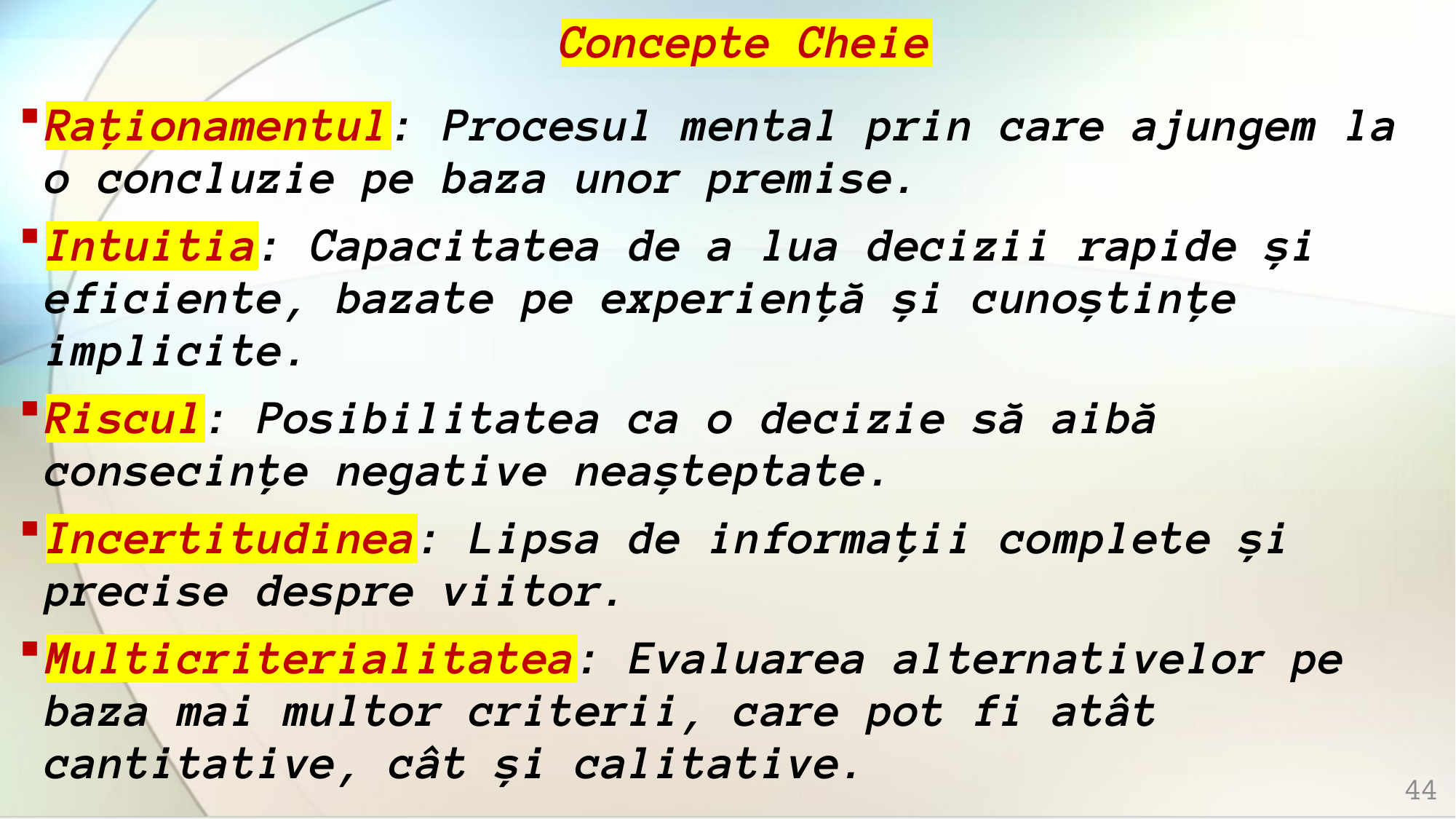

# Concepte Cheie
Raționamentul: Procesul mental prin care ajungem la o concluzie pe baza unor premise.
Intuitia: Capacitatea de a lua decizii rapide și eficiente, bazate pe experiență și cunoștințe implicite.
Riscul: Posibilitatea ca o decizie să aibă consecințe negative neașteptate.
Incertitudinea: Lipsa de informații complete și precise despre viitor.
Multicriterialitatea: Evaluarea alternativelor pe baza mai multor criterii, care pot fi atât cantitative, cât și calitative.

44